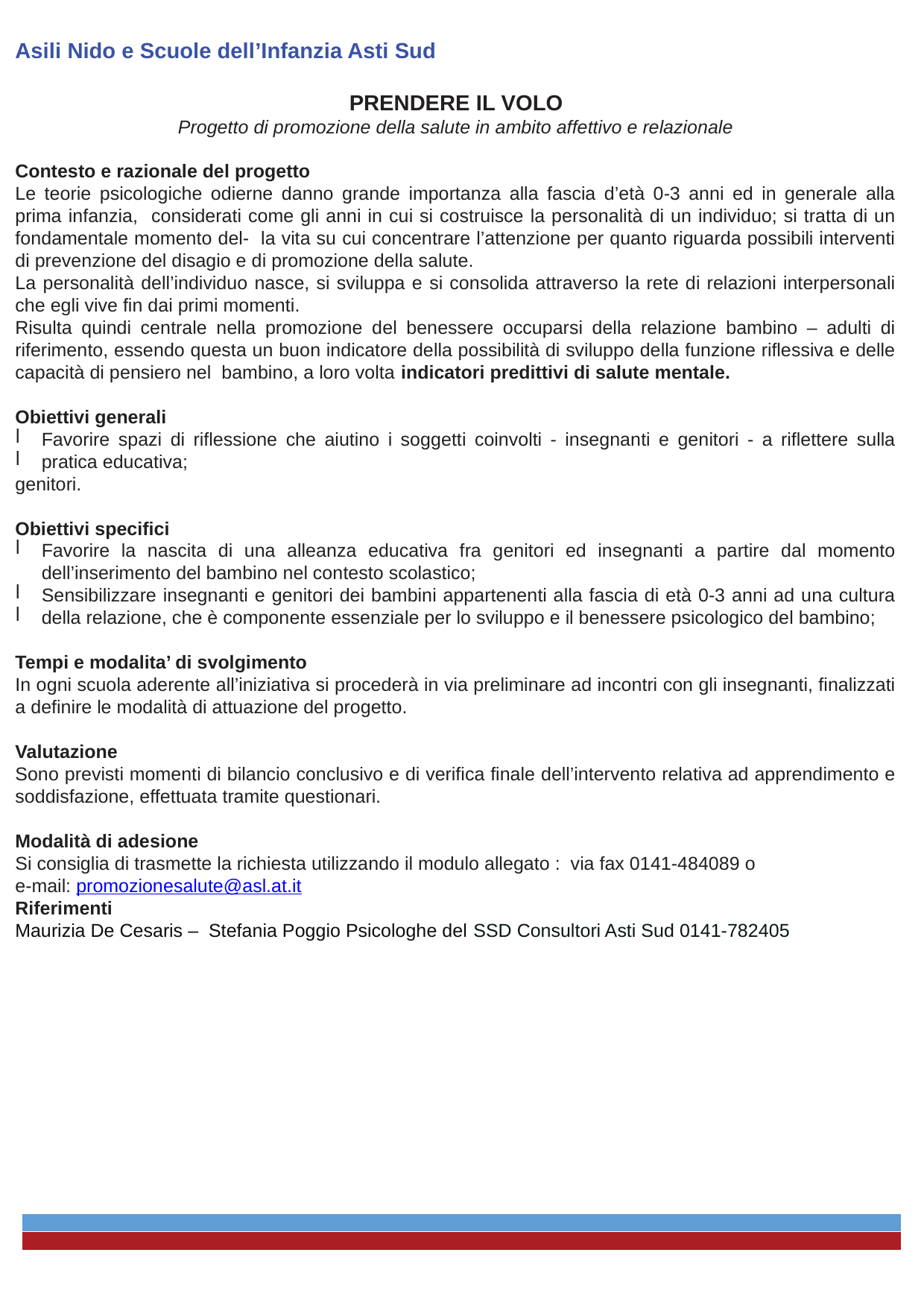

Sessualità e affettività
Asili Nido e Scuole dell’Infanzia Asti Sud

PRENDERE IL VOLO
Progetto di promozione della salute in ambito affettivo e relazionale

Contesto e razionale del progetto
Le teorie psicologiche odierne danno grande importanza alla fascia d’età 0-3 anni ed in generale alla prima infanzia,  considerati come gli anni in cui si costruisce la personalità di un individuo; si tratta di un fondamentale momento del-  la vita su cui concentrare l’attenzione per quanto riguarda possibili interventi di prevenzione del disagio e di promozione della salute.
La personalità dell’individuo nasce, si sviluppa e si consolida attraverso la rete di relazioni interpersonali che egli vive fin dai primi momenti.
Risulta quindi centrale nella promozione del benessere occuparsi della relazione bambino – adulti di riferimento, essendo questa un buon indicatore della possibilità di sviluppo della funzione riflessiva e delle capacità di pensiero nel  bambino, a loro volta indicatori predittivi di salute mentale.
Nel territorio dell’ASL AT da vari anni si stanno progettando e attuando diversi interventi psicologici di prevenzione  su questa fascia d’età basati su un modello positivo, che miri cioè a sostenere i punti di forza presenti sul territorio: gli insegnanti, gli educatori che a diverso titolo vengono a contatto con i bambini, i genitori e i Servizi territoriali  ASL. Ciò permette di creare una rete di intervento che vede gli operatori e i genitori alleati, nell’interesse comune di favorire un buon sviluppo psico-affettivo del bambino.

Obiettivi generali
Favorire spazi di riflessione che aiutino i soggetti coinvolti - insegnanti e genitori - a riflettere sulla pratica educativa;
Favorire la collaborazione tra le Istituzioni Scolastiche, i Servizi Sanitari Territoriali e la	componente dei
genitori.

Obiettivi specifici
Favorire la nascita di una alleanza educativa fra genitori ed insegnanti a partire dal momento dell’inserimento del bambino nel contesto scolastico;
Sensibilizzare insegnanti e genitori dei bambini appartenenti alla fascia di età 0-3 anni ad una cultura della relazione, che è componente essenziale per lo sviluppo e il benessere psicologico del bambino;
Offrire ai genitori uno spazio psicologico di prima accoglienza rispetto alle tematiche della genitorialità.

Tempi e modalita’ di svolgimento
In ogni scuola aderente all’iniziativa si procederà in via preliminare ad incontri con gli insegnanti, finalizzati a definire le modalità di attuazione del progetto.

Valutazione
Sono previsti momenti di bilancio conclusivo e di verifica finale dell’intervento relativa ad apprendimento e soddisfazione, effettuata tramite questionari.

Modalità di adesione
Si consiglia di trasmette la richiesta utilizzando il modulo allegato :  via fax 0141-484089 o
e-mail: promozionesalute@asl.at.it
entro il 1 luglio p.v. per poter garantire l’attuazione degli interventi entro il primo semestre del prossimo anno  scolastico. Verranno accettate le richieste inviate entro il 30 settembre p.v.

Riferimenti
Maurizia De Cesaris –  Stefania Poggio Psicologhe del SSD Consultori Asti Sud 0141-782405

-  -